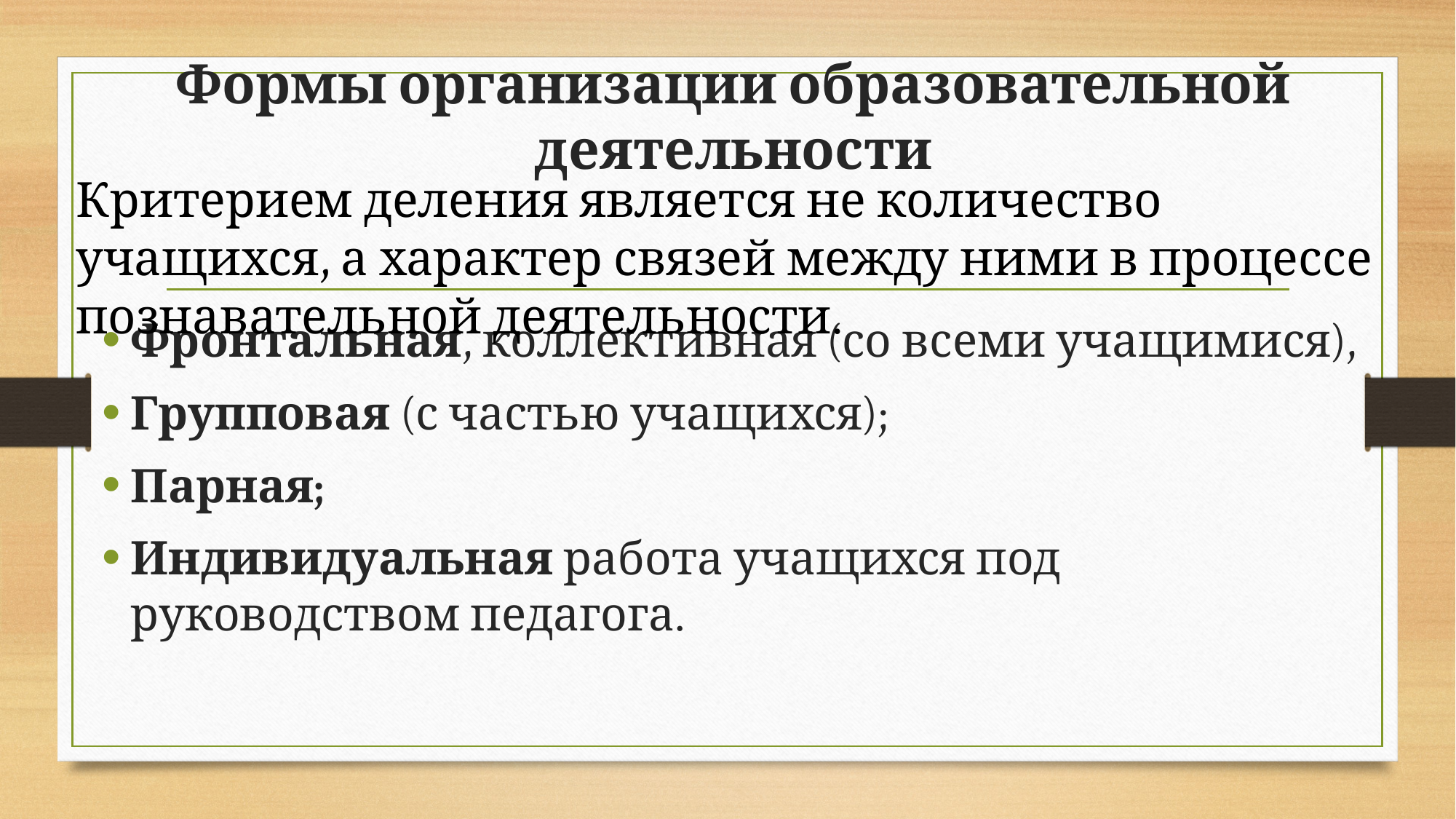

# Формы организации образовательной деятельности
Критерием деления является не количество учащихся, а характер связей между ними в процессе познавательной деятельности.
Фронтальная, коллективная (со всеми учащимися),
Групповая (с частью учащихся);
Парная;
Индивидуальная работа учащихся под руководством педагога.